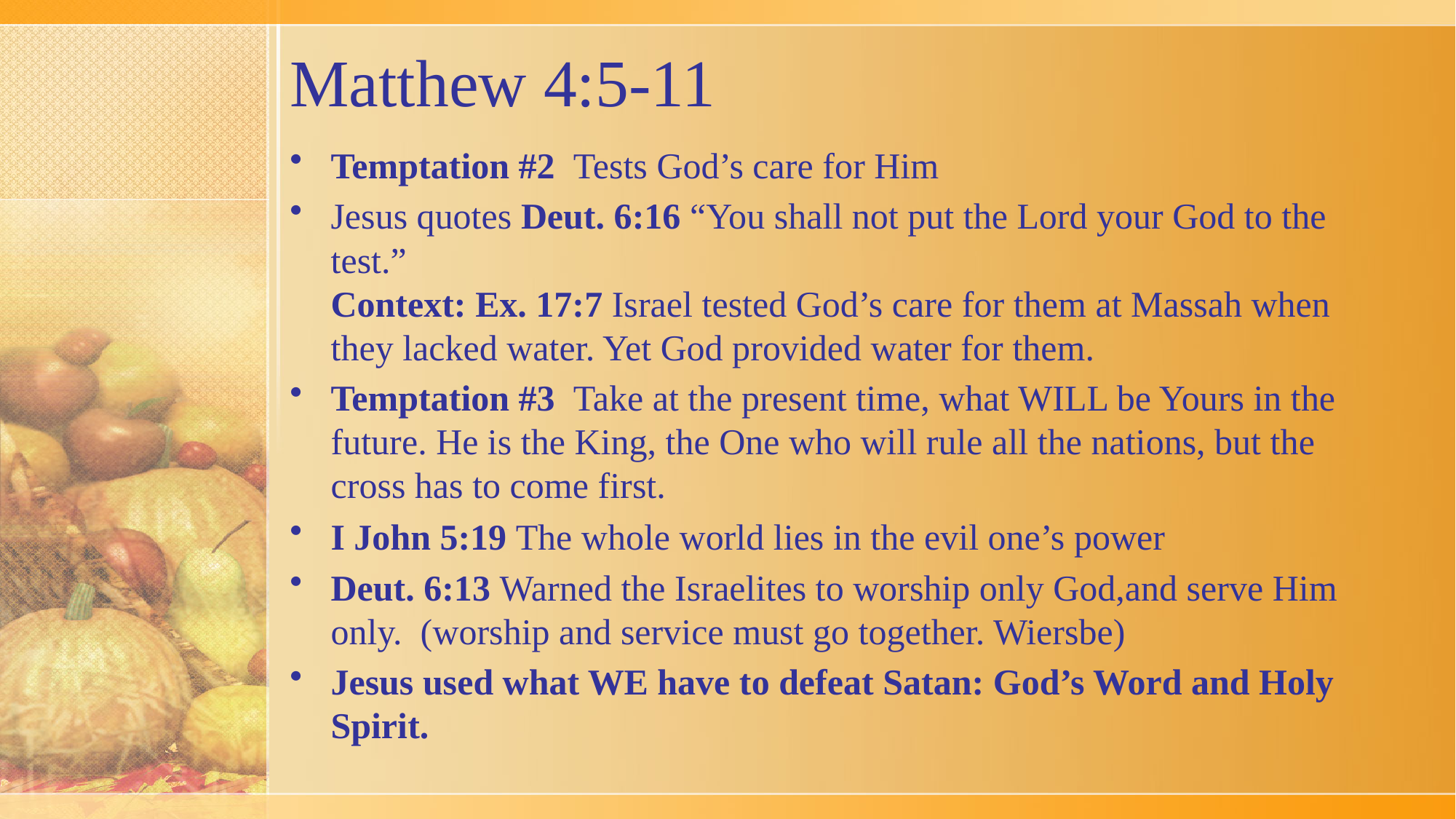

# Matthew 4:5-11
Temptation #2  Tests God’s care for Him
Jesus quotes Deut. 6:16 “You shall not put the Lord your God to the test.”
Context: Ex. 17:7 Israel tested God’s care for them at Massah when they lacked water. Yet God provided water for them.
Temptation #3  Take at the present time, what WILL be Yours in the future. He is the King, the One who will rule all the nations, but the cross has to come first.
I John 5:19 The whole world lies in the evil one’s power
Deut. 6:13 Warned the Israelites to worship only God,and serve Him only.  (worship and service must go together. Wiersbe)
Jesus used what WE have to defeat Satan: God’s Word and Holy Spirit.